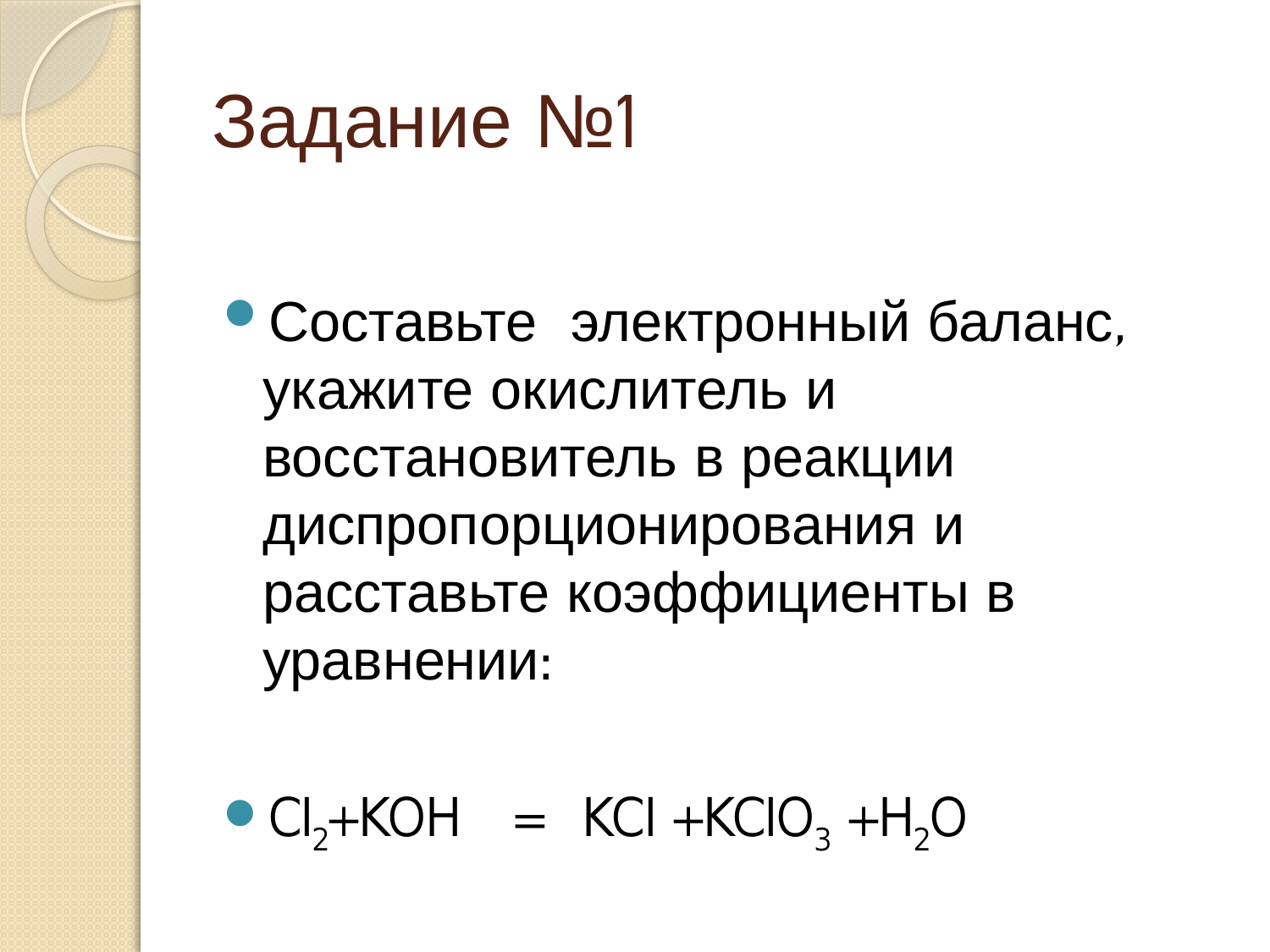

# Задание №1

Составьте  электронный баланс, укажите окислитель и восстановитель в реакции диспропорционирования и расставьте коэффициенты в уравнении:

Cl2+KOH   =  KCl +KClO3 +H2O